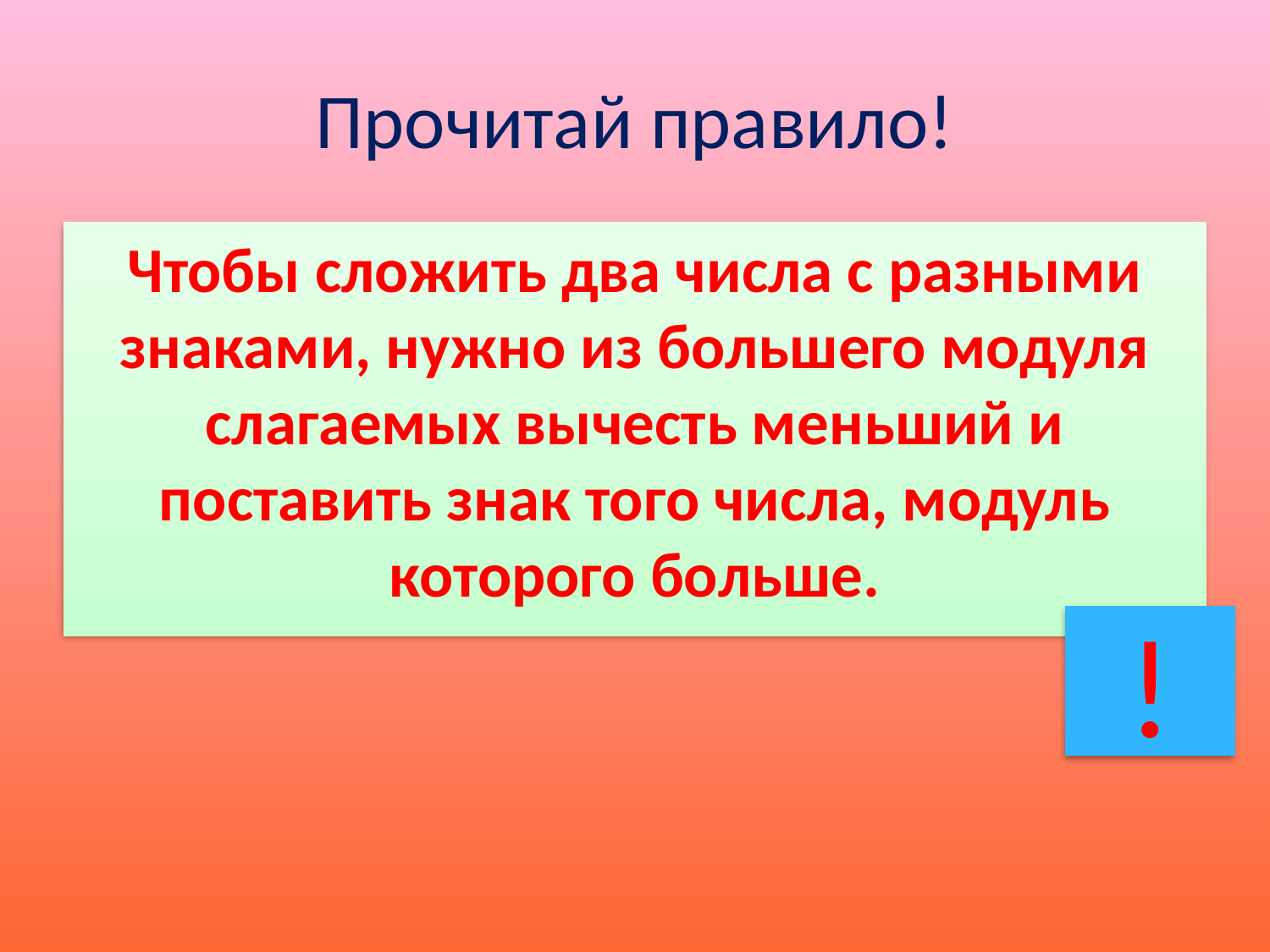

# Прочитай правило!
Чтобы сложить два числа с разными знаками, нужно из большего модуля слагаемых вычесть меньший и поставить знак того числа, модуль которого больше.
!